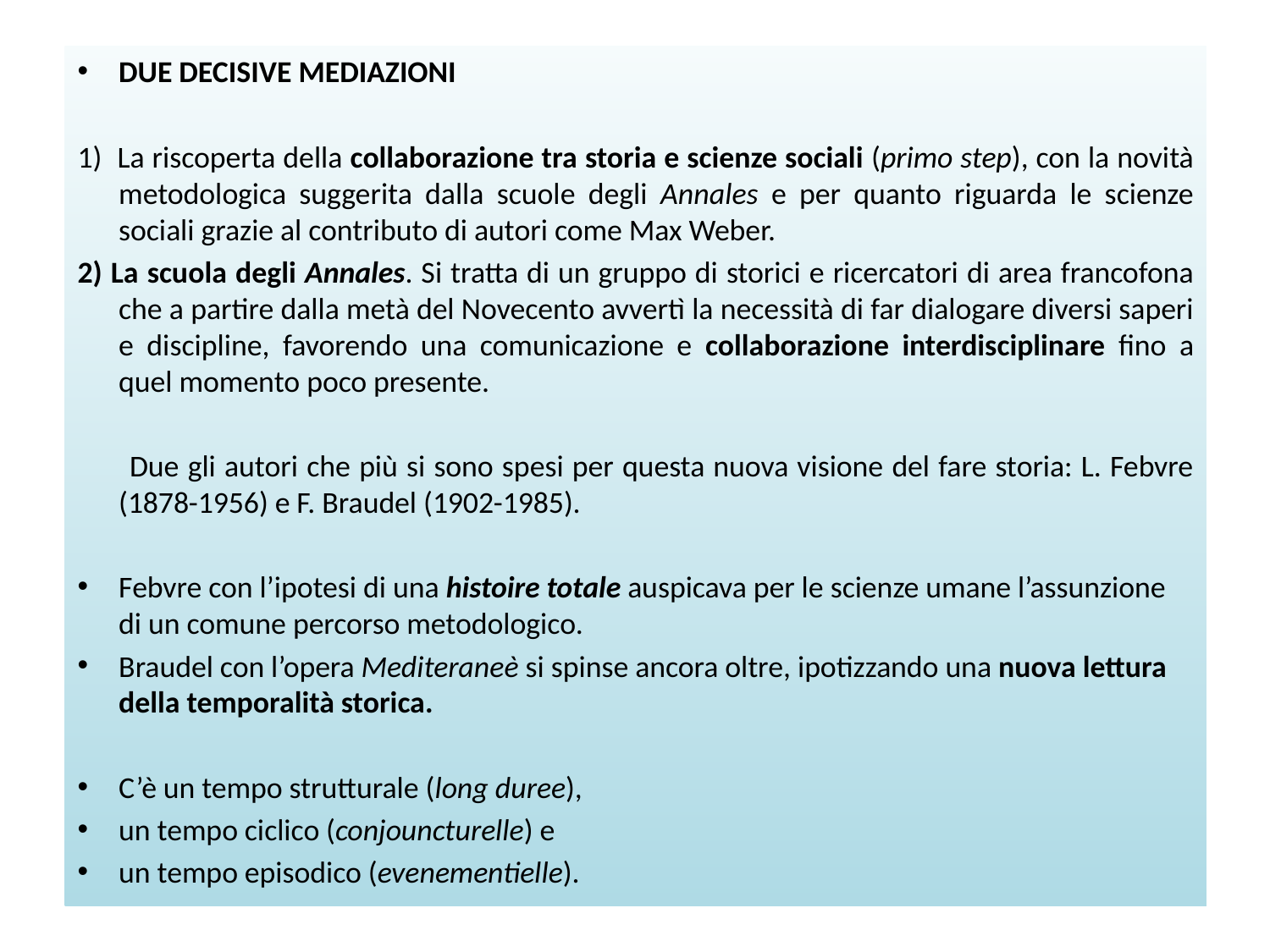

DUE DECISIVE MEDIAZIONI

1)  La riscoperta della collaborazione tra storia e scienze sociali (primo step), con la novità metodologica suggerita dalla scuole degli Annales e per quanto riguarda le scienze sociali grazie al contributo di autori come Max Weber.
2) La scuola degli Annales. Si tratta di un gruppo di storici e ricercatori di area francofona che a partire dalla metà del Novecento avvertì la necessità di far dialogare diversi saperi e discipline, favorendo una comunicazione e collaborazione interdisciplinare fino a quel momento poco presente.

      Due gli autori che più si sono spesi per questa nuova visione del fare storia: L. Febvre (1878-1956) e F. Braudel (1902-1985).

Febvre con l’ipotesi di una histoire totale auspicava per le scienze umane l’assunzione di un comune percorso metodologico.
Braudel con l’opera Mediteraneè si spinse ancora oltre, ipotizzando una nuova lettura della temporalità storica.

C’è un tempo strutturale (long duree),
un tempo ciclico (conjouncturelle) e
un tempo episodico (evenementielle).